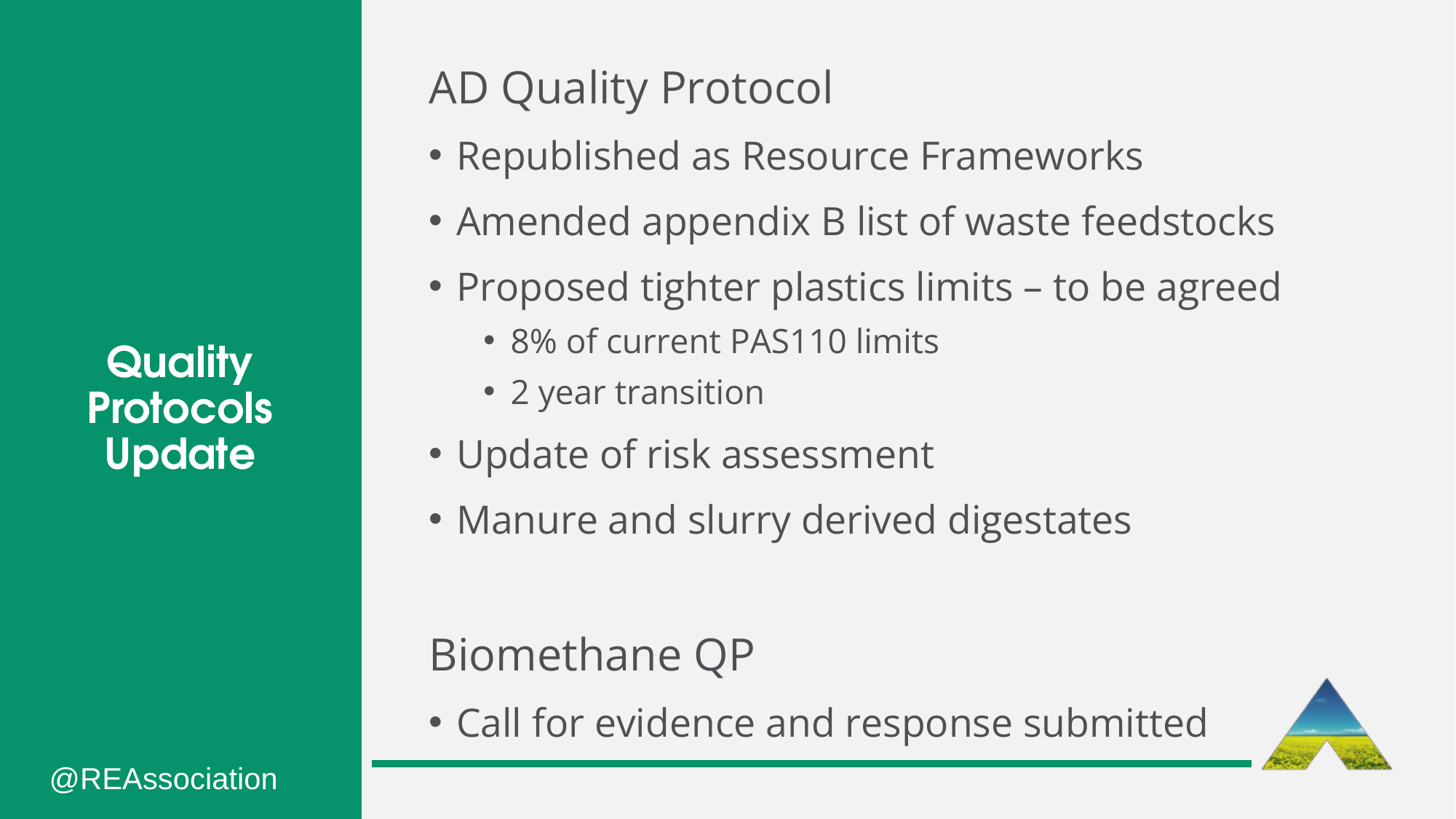

AD Quality Protocol
Republished as Resource Frameworks
Amended appendix B list of waste feedstocks
Proposed tighter plastics limits – to be agreed
8% of current PAS110 limits
2 year transition
Update of risk assessment
Manure and slurry derived digestates

Biomethane QP
Call for evidence and response submitted

# Quality Protocols Update
@REAssociation